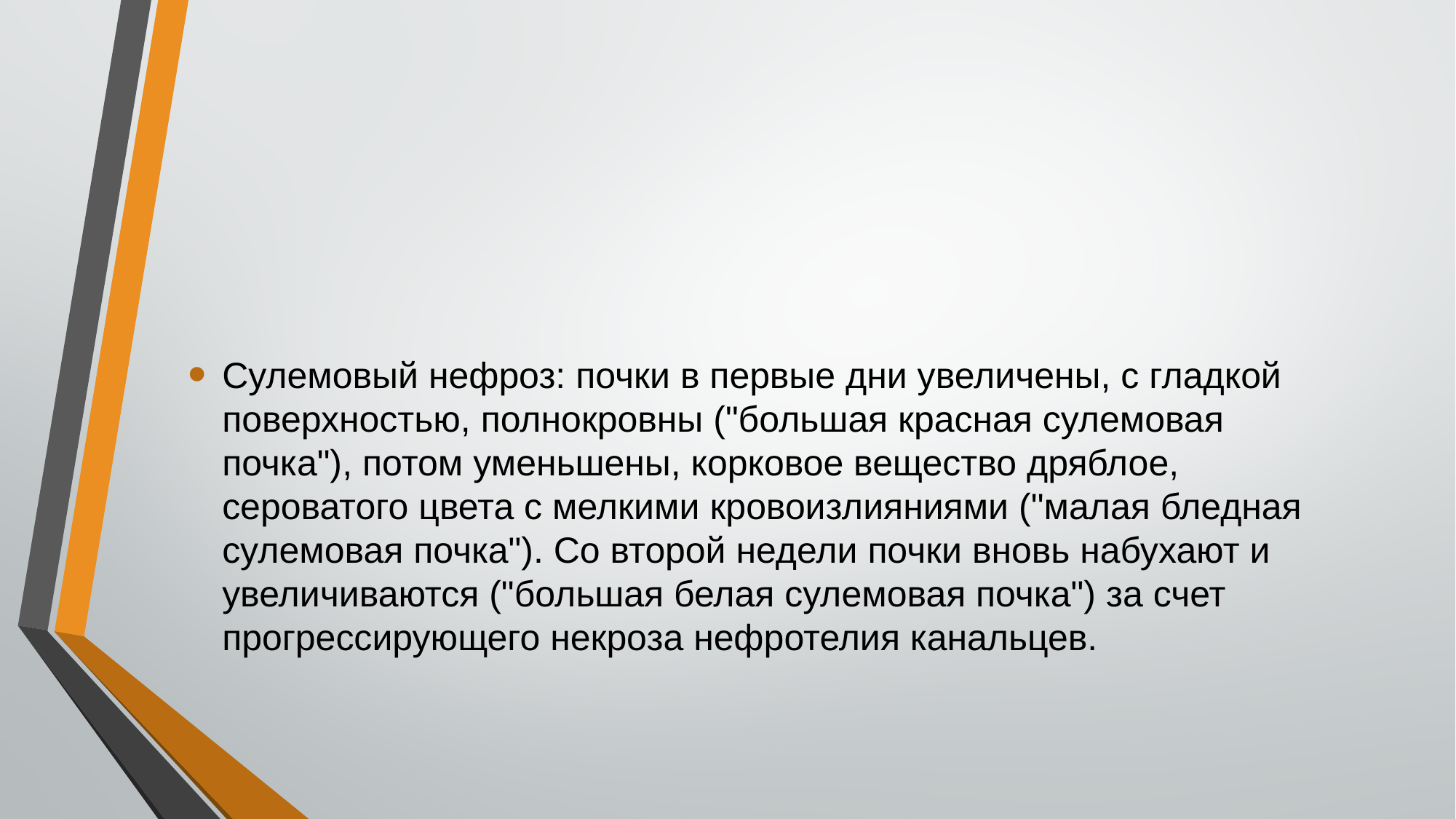

Сулемовый нефроз: почки в первые дни увеличены, с гладкой поверхностью, полнокровны ("большая красная сулемовая почка"), потом уменьшены, корковое вещество дряблое, сероватого цвета с мелкими кровоизлияниями ("малая бледная сулемовая почка"). Со второй недели почки вновь набухают и увеличиваются ("большая белая сулемовая почка") за счет прогрессирующего некроза нефротелия канальцев.